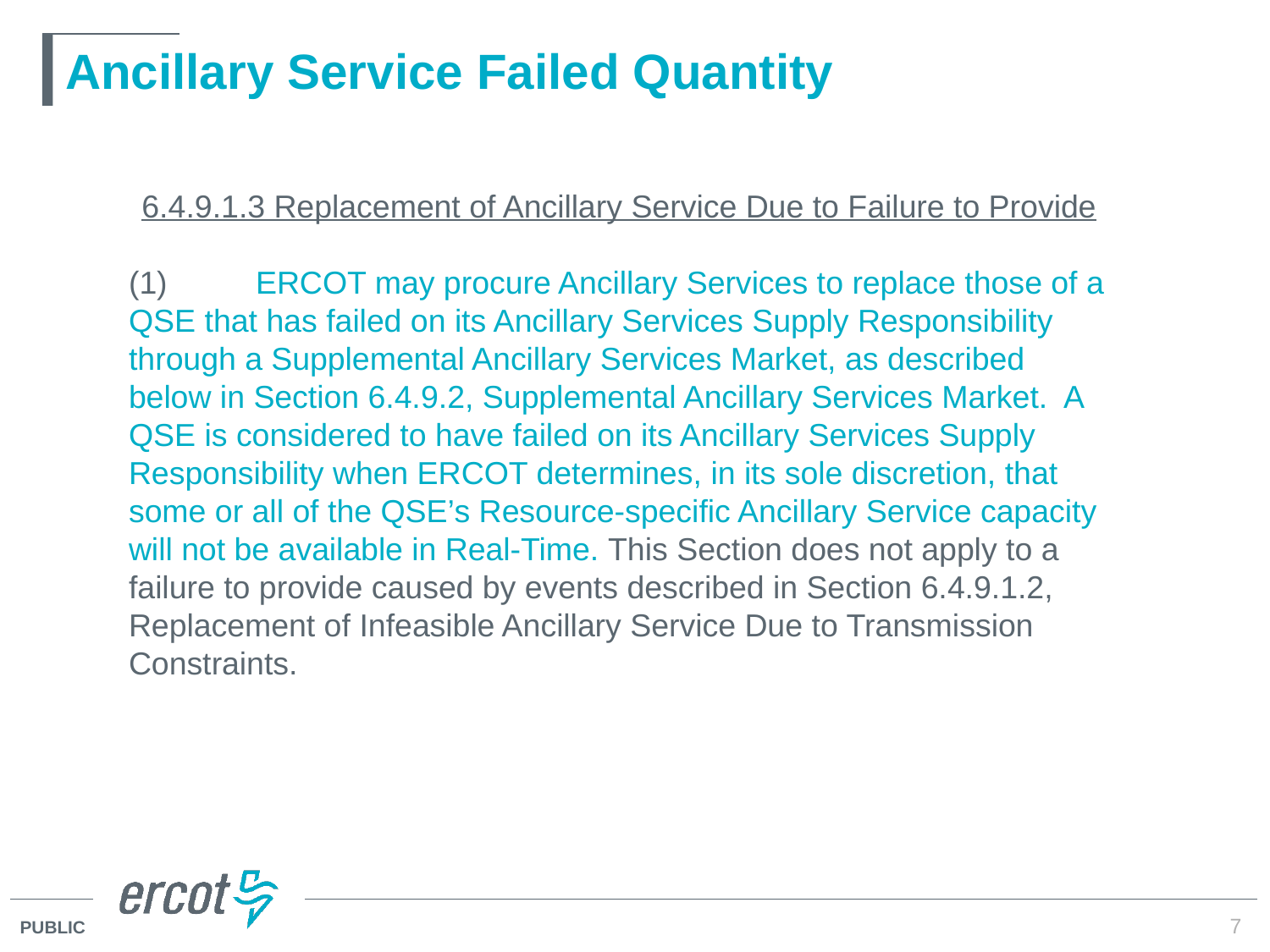

# Ancillary Service Failed Quantity
6.4.9.1.3 Replacement of Ancillary Service Due to Failure to Provide

(1)	ERCOT may procure Ancillary Services to replace those of a QSE that has failed on its Ancillary Services Supply Responsibility through a Supplemental Ancillary Services Market, as described below in Section 6.4.9.2, Supplemental Ancillary Services Market.  A QSE is considered to have failed on its Ancillary Services Supply Responsibility when ERCOT determines, in its sole discretion, that some or all of the QSE’s Resource-specific Ancillary Service capacity will not be available in Real-Time. This Section does not apply to a failure to provide caused by events described in Section 6.4.9.1.2, Replacement of Infeasible Ancillary Service Due to Transmission Constraints.
7